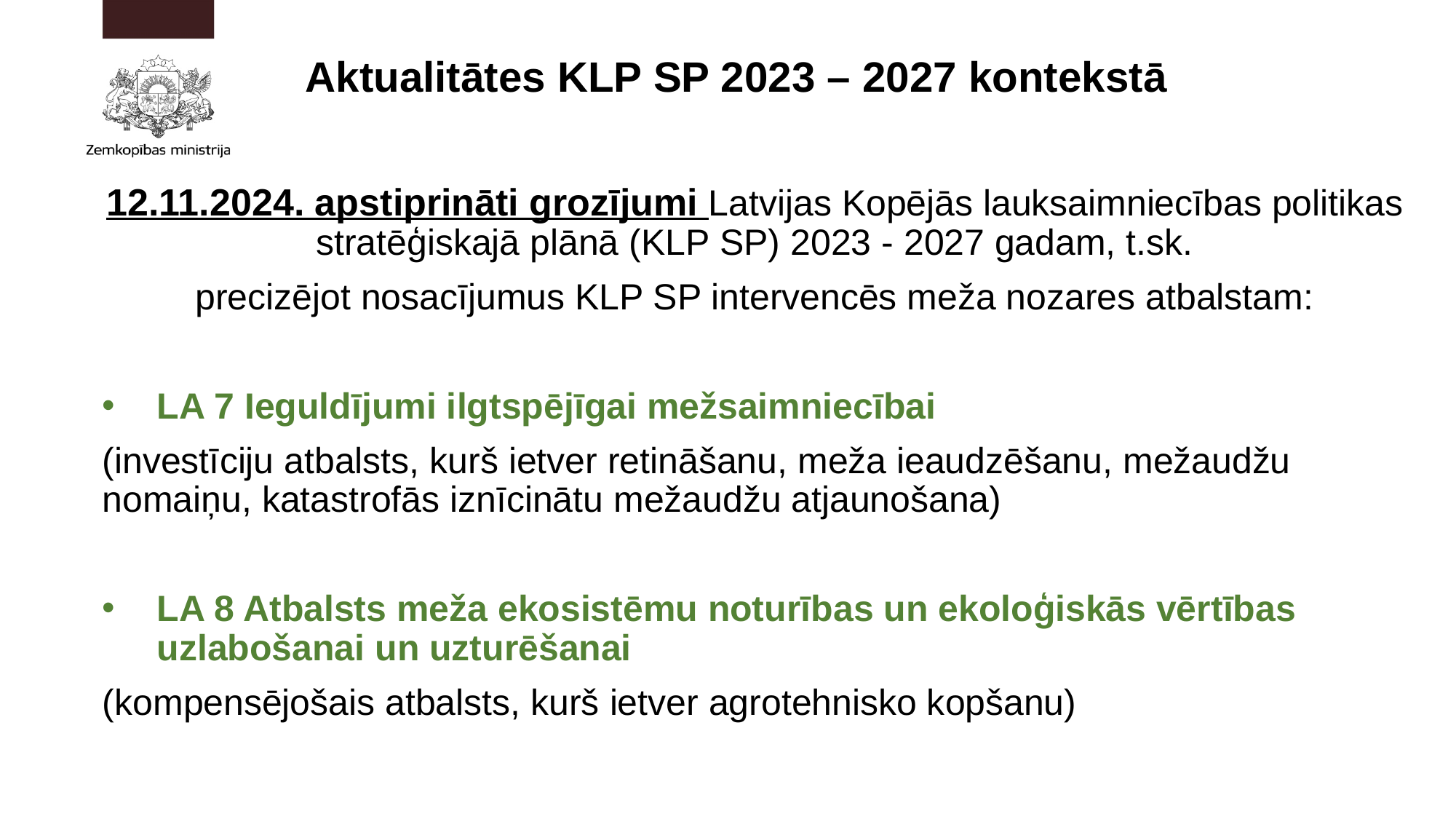

# Aktualitātes KLP SP 2023 – 2027 kontekstā
12.11.2024. apstiprināti grozījumi Latvijas Kopējās lauksaimniecības politikas stratēģiskajā plānā (KLP SP) 2023 - 2027 gadam, t.sk.
precizējot nosacījumus KLP SP intervencēs meža nozares atbalstam:

LA 7 Ieguldījumi ilgtspējīgai mežsaimniecībai
(investīciju atbalsts, kurš ietver retināšanu, meža ieaudzēšanu, mežaudžu nomaiņu, katastrofās iznīcinātu mežaudžu atjaunošana)

LA 8 Atbalsts meža ekosistēmu noturības un ekoloģiskās vērtības uzlabošanai un uzturēšanai
(kompensējošais atbalsts, kurš ietver agrotehnisko kopšanu)